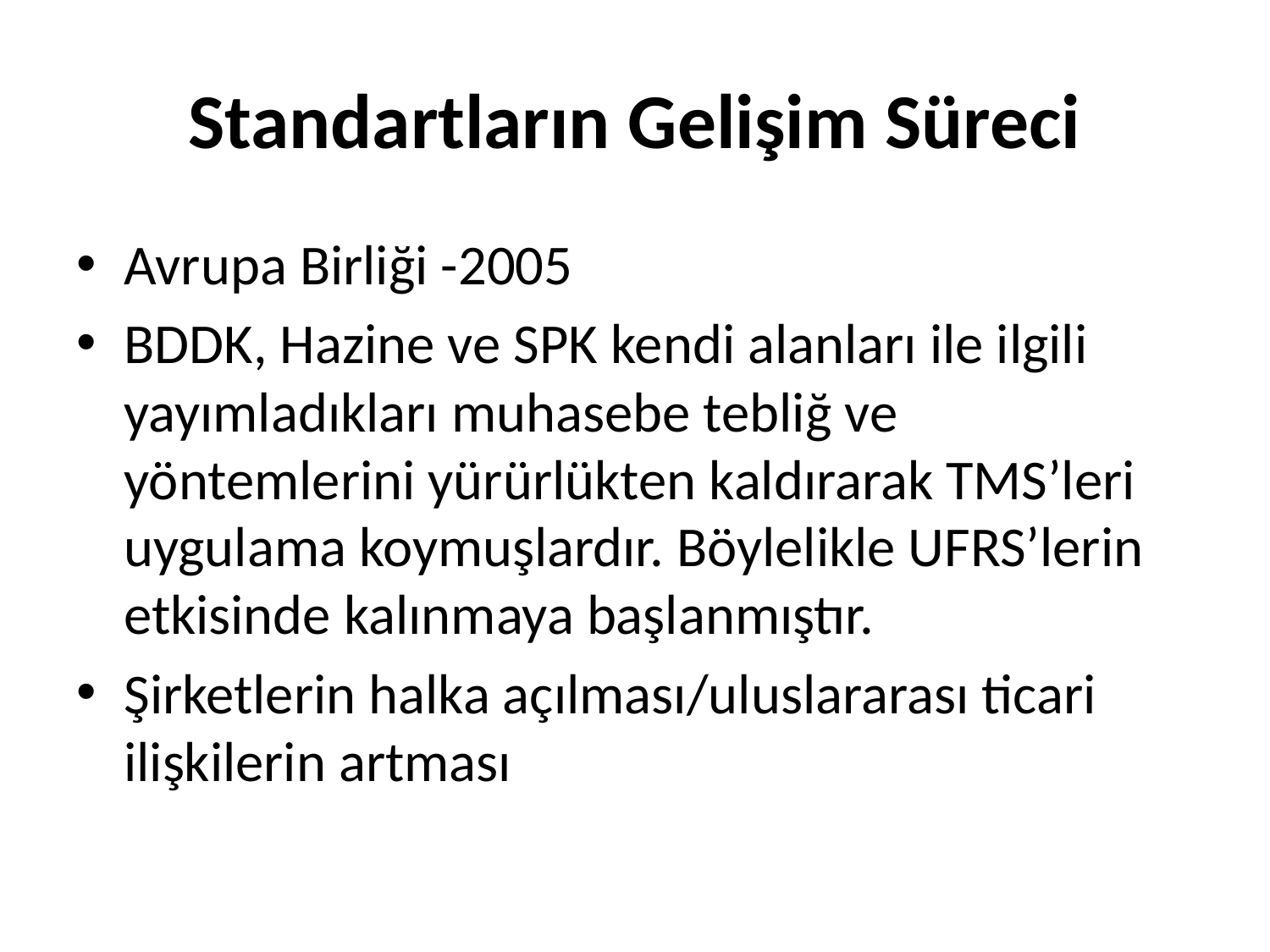

# Standartların Gelişim Süreci
Avrupa Birliği -2005
BDDK, Hazine ve SPK kendi alanları ile ilgili yayımladıkları muhasebe tebliğ ve yöntemlerini yürürlükten kaldırarak TMS’leri uygulama koymuşlardır. Böylelikle UFRS’lerin etkisinde kalınmaya başlanmıştır.
Şirketlerin halka açılması/uluslararası ticari ilişkilerin artması